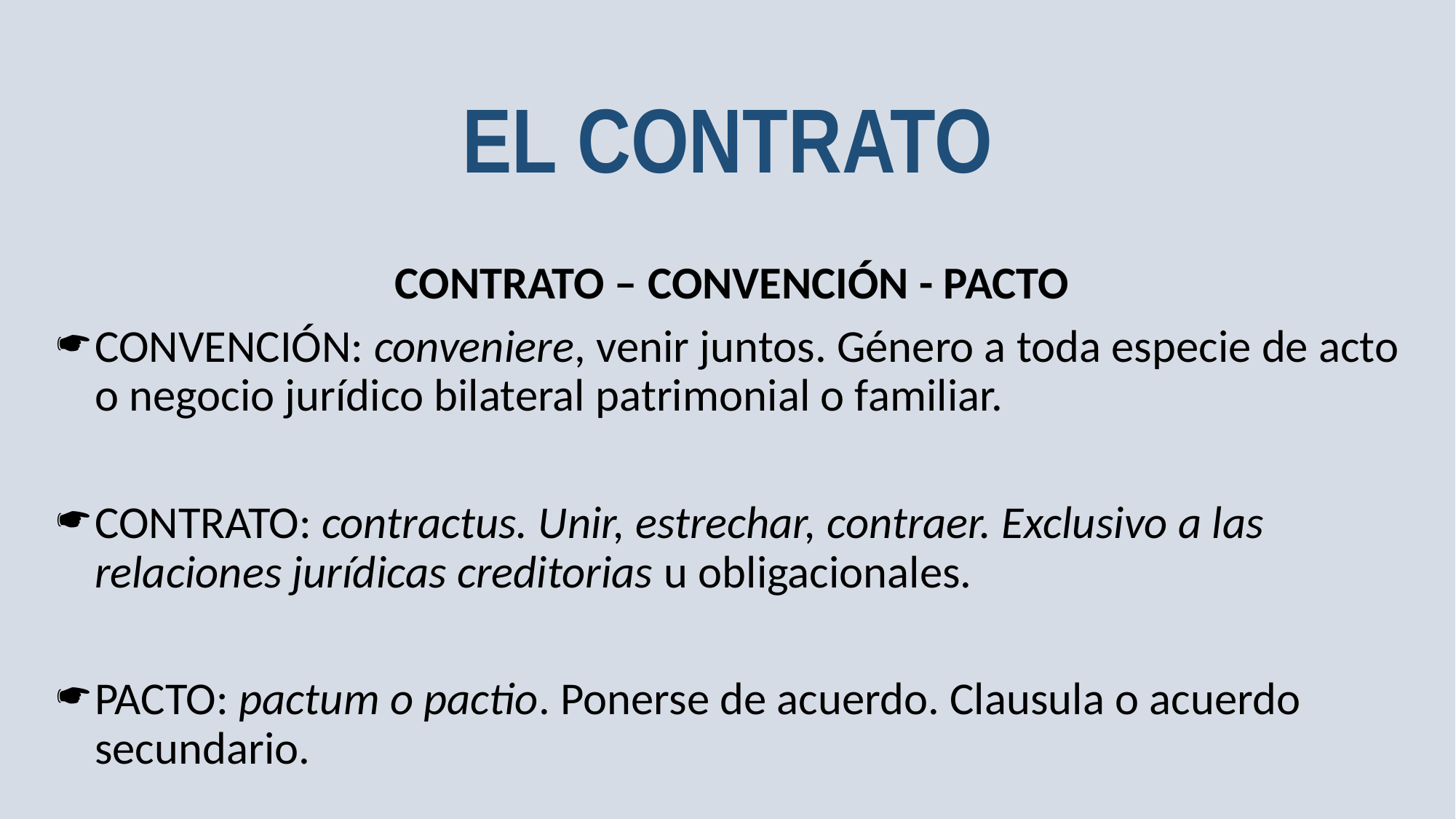

# EL CONTRATO
CONTRATO – CONVENCIÓN - PACTO
CONVENCIÓN: conveniere, venir juntos. Género a toda especie de acto o negocio jurídico bilateral patrimonial o familiar.

CONTRATO: contractus. Unir, estrechar, contraer. Exclusivo a las relaciones jurídicas creditorias u obligacionales.

PACTO: pactum o pactio. Ponerse de acuerdo. Clausula o acuerdo secundario.